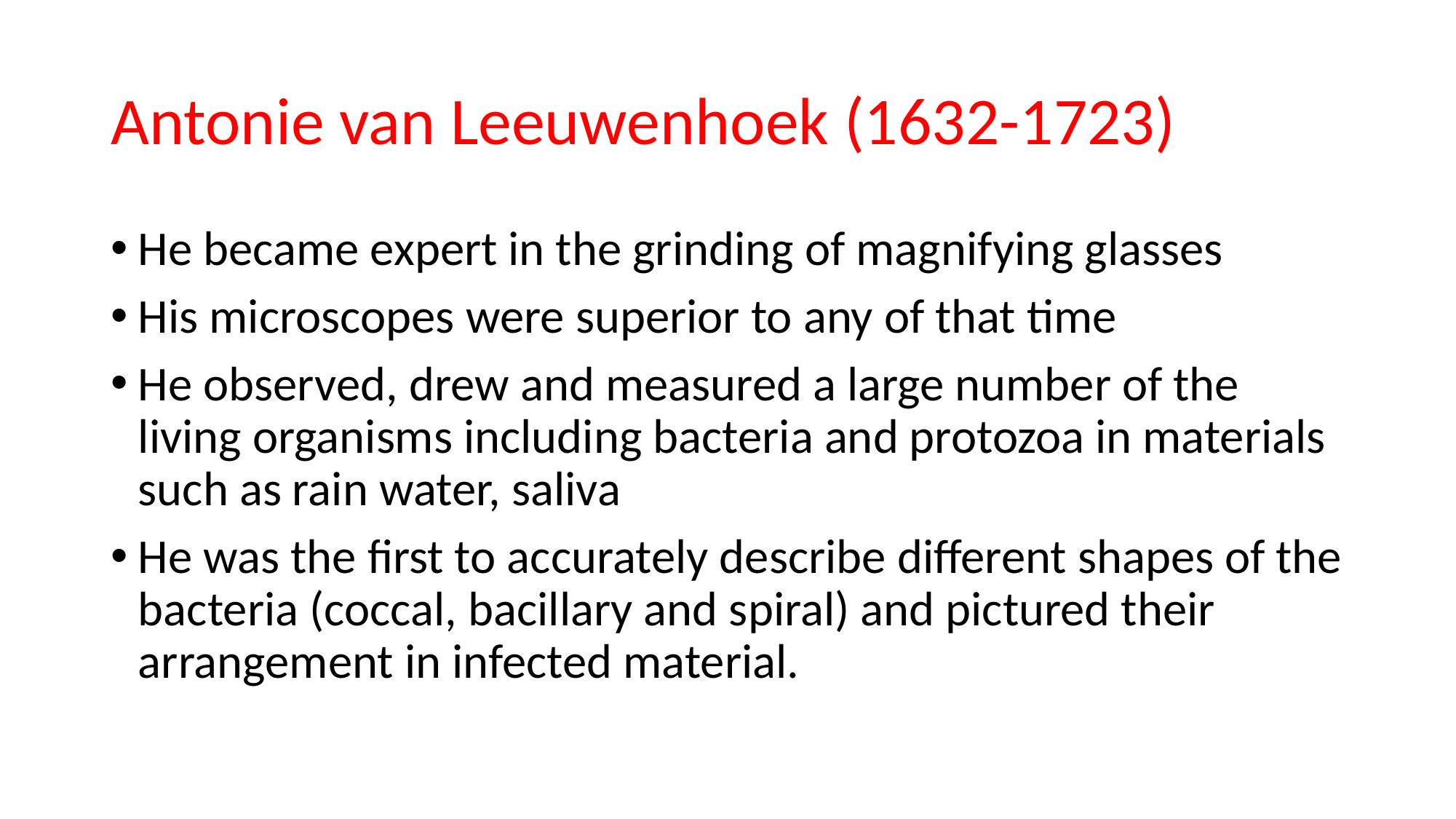

# Antonie van Leeuwenhoek (1632-1723)
He became expert in the grinding of magnifying glasses
His microscopes were superior to any of that time
He observed, drew and measured a large number of the living organisms including bacteria and protozoa in materials such as rain water, saliva
He was the first to accurately describe different shapes of the bacteria (coccal, bacillary and spiral) and pictured their arrangement in infected material.